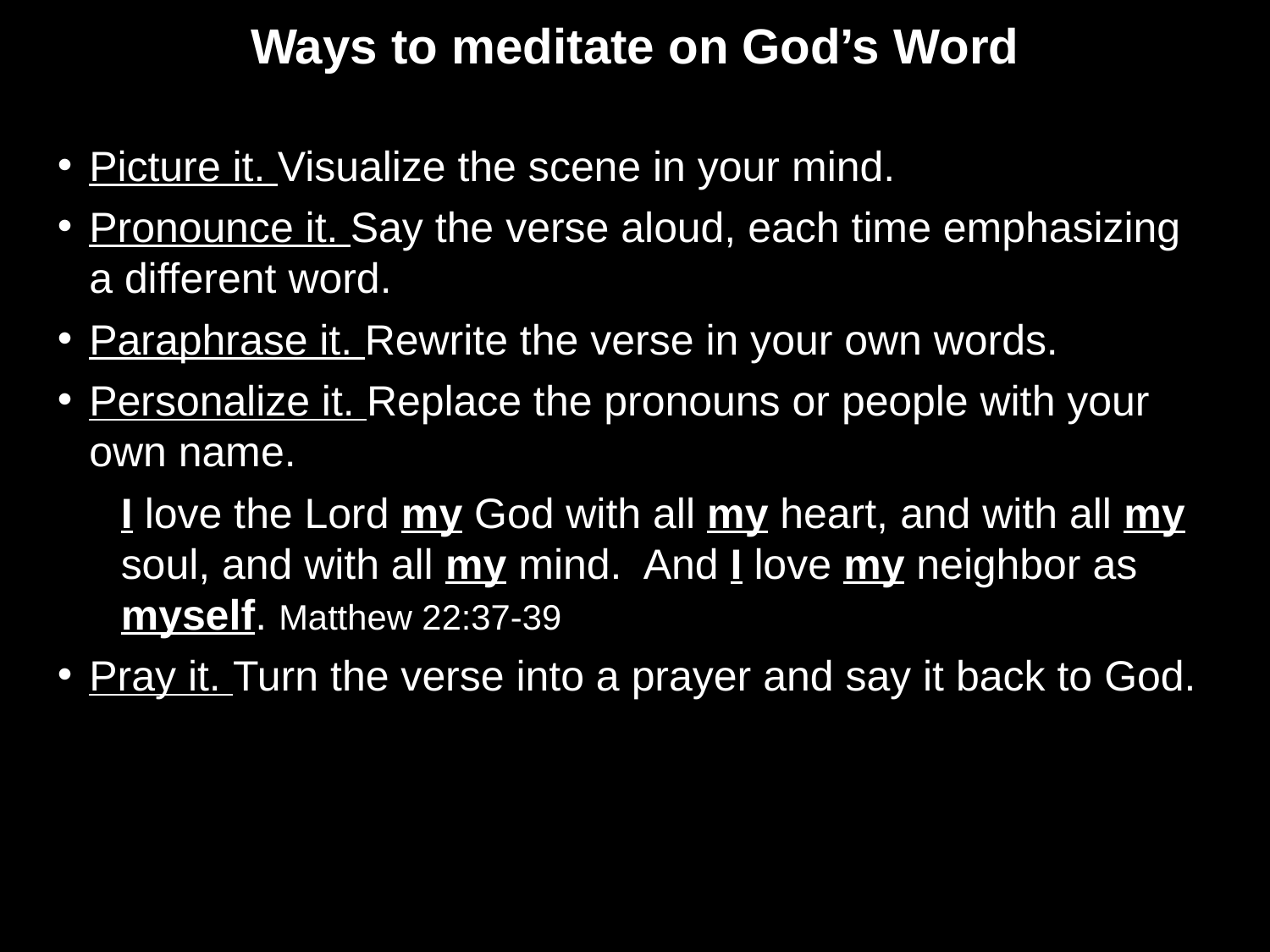

Ways to meditate on God’s Word
Picture it. Visualize the scene in your mind.
Pronounce it. Say the verse aloud, each time emphasizing a different word.
Paraphrase it. Rewrite the verse in your own words.
Personalize it. Replace the pronouns or people with your own name.
I love the Lord my God with all my heart, and with all my soul, and with all my mind.  And I love my neighbor as myself. Matthew 22:37-39
Pray it. Turn the verse into a prayer and say it back to God.